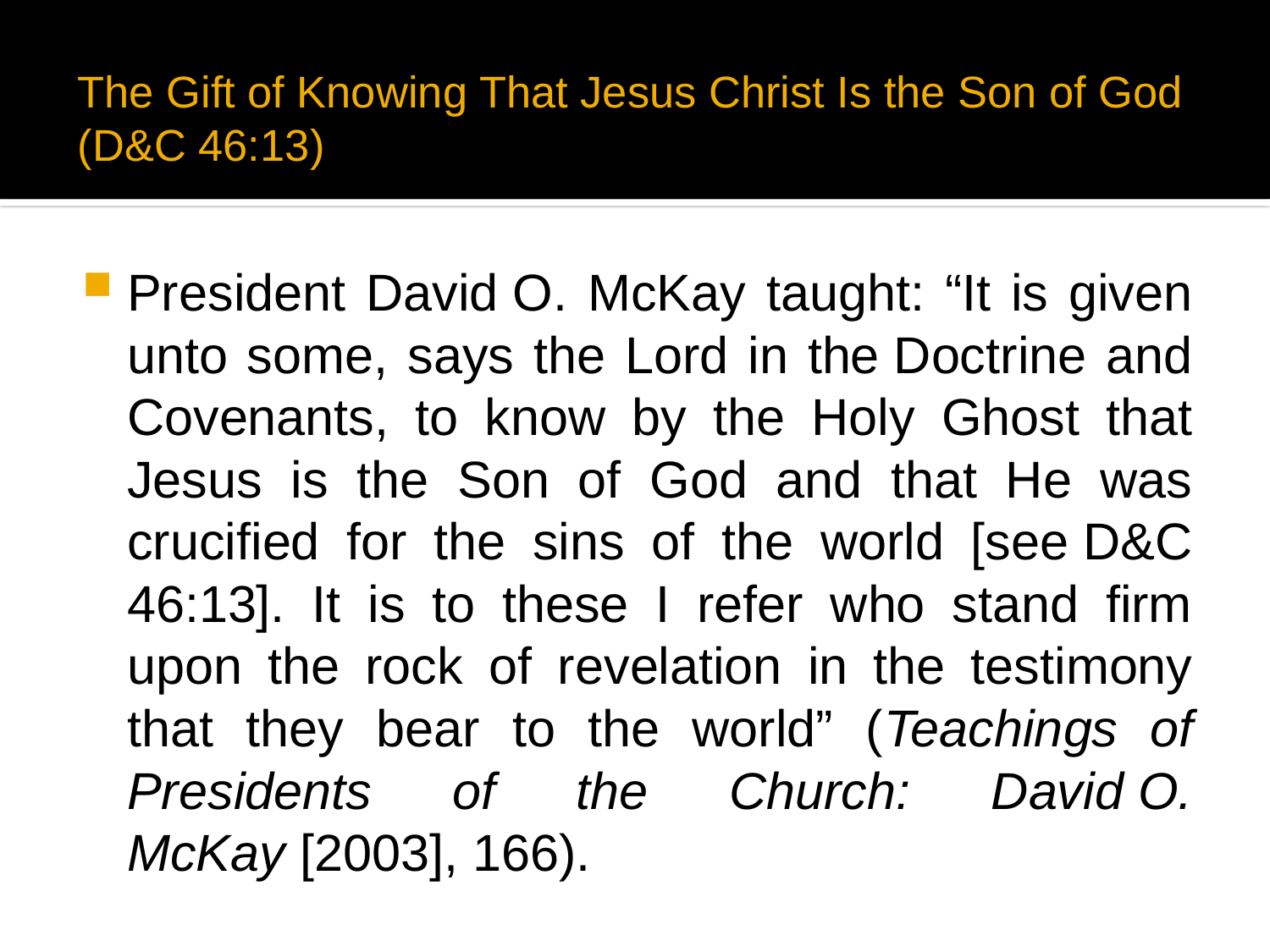

# The Gift of Knowing That Jesus Christ Is the Son of God (D&C 46:13)
President David O. McKay taught: “It is given unto some, says the Lord in the Doctrine and Covenants, to know by the Holy Ghost that Jesus is the Son of God and that He was crucified for the sins of the world [see D&C 46:13]. It is to these I refer who stand firm upon the rock of revelation in the testimony that they bear to the world” (Teachings of Presidents of the Church: David O. McKay [2003], 166).